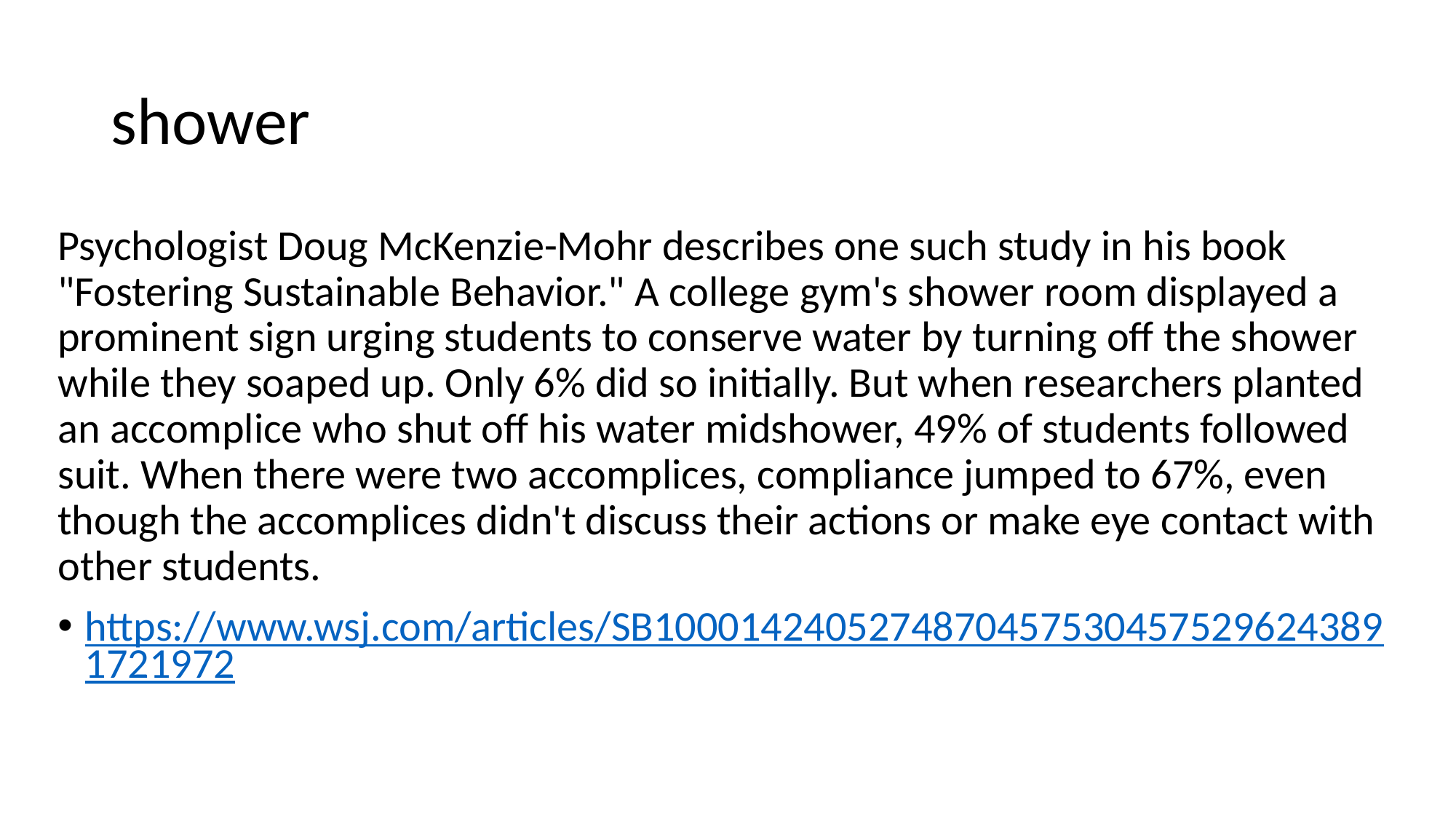

# shower
Psychologist Doug McKenzie-Mohr describes one such study in his book "Fostering Sustainable Behavior." A college gym's shower room displayed a prominent sign urging students to conserve water by turning off the shower while they soaped up. Only 6% did so initially. But when researchers planted an accomplice who shut off his water midshower, 49% of students followed suit. When there were two accomplices, compliance jumped to 67%, even though the accomplices didn't discuss their actions or make eye contact with other students.
https://www.wsj.com/articles/SB10001424052748704575304575296243891721972